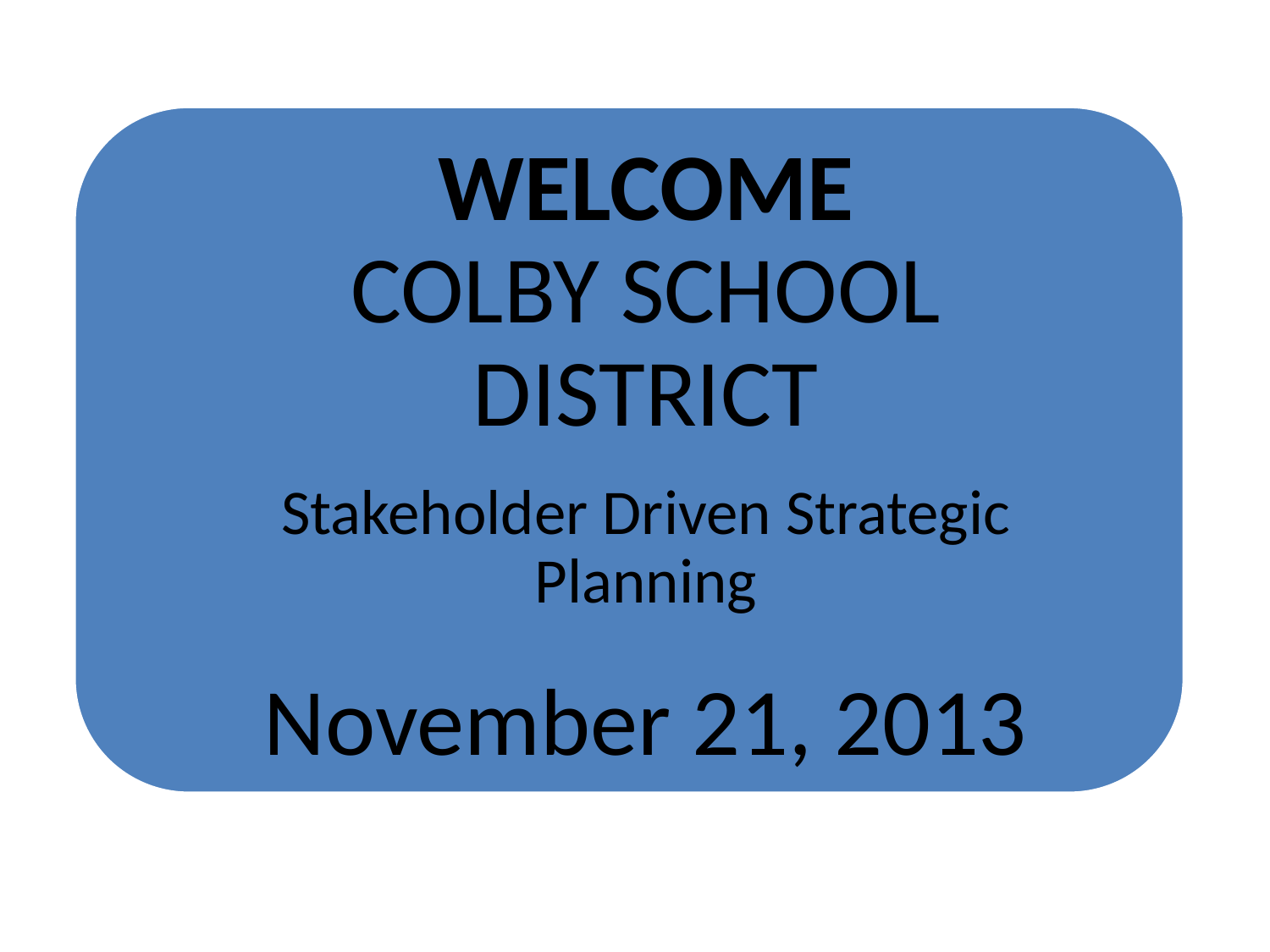

WELCOME
COLBY SCHOOL DISTRICT
Stakeholder Driven Strategic Planning
November 21, 2013